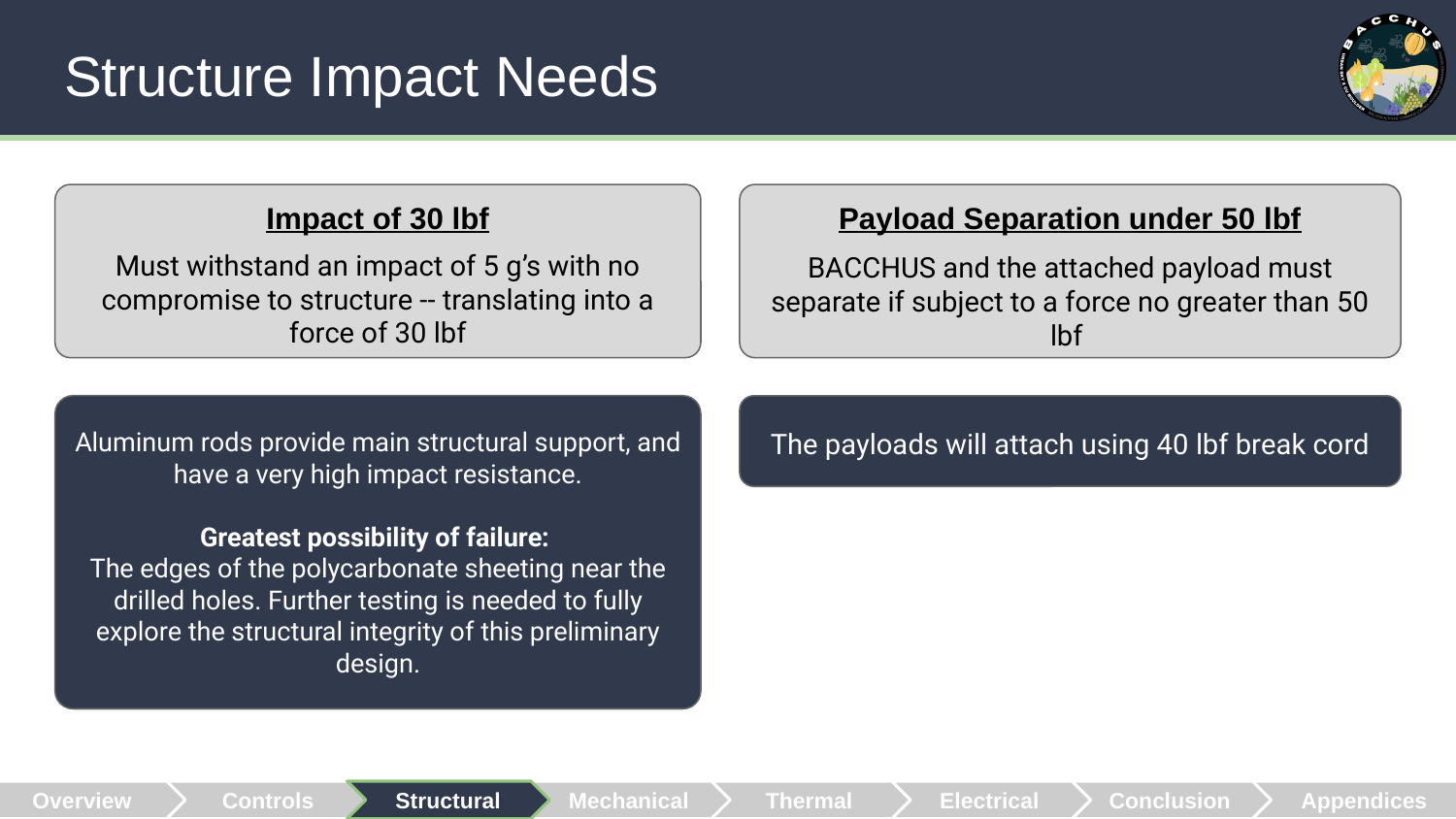

# Structure Impact Needs
Impact of 30 lbf

Must withstand an impact of 5 g’s with no compromise to structure -- translating into a force of 30 lbf
Payload Separation under 50 lbf

BACCHUS and the attached payload must separate if subject to a force no greater than 50 lbf

The payloads will attach using 40 lbf break cord

Aluminum rods provide main structural support, and have a very high impact resistance.

Greatest possibility of failure:
The edges of the polycarbonate sheeting near the drilled holes. Further testing is needed to fully explore the structural integrity of this preliminary design.
    Overview
Controls
Structural
Mechanical
Thermal
Electrical
Conclusion
   Appendices